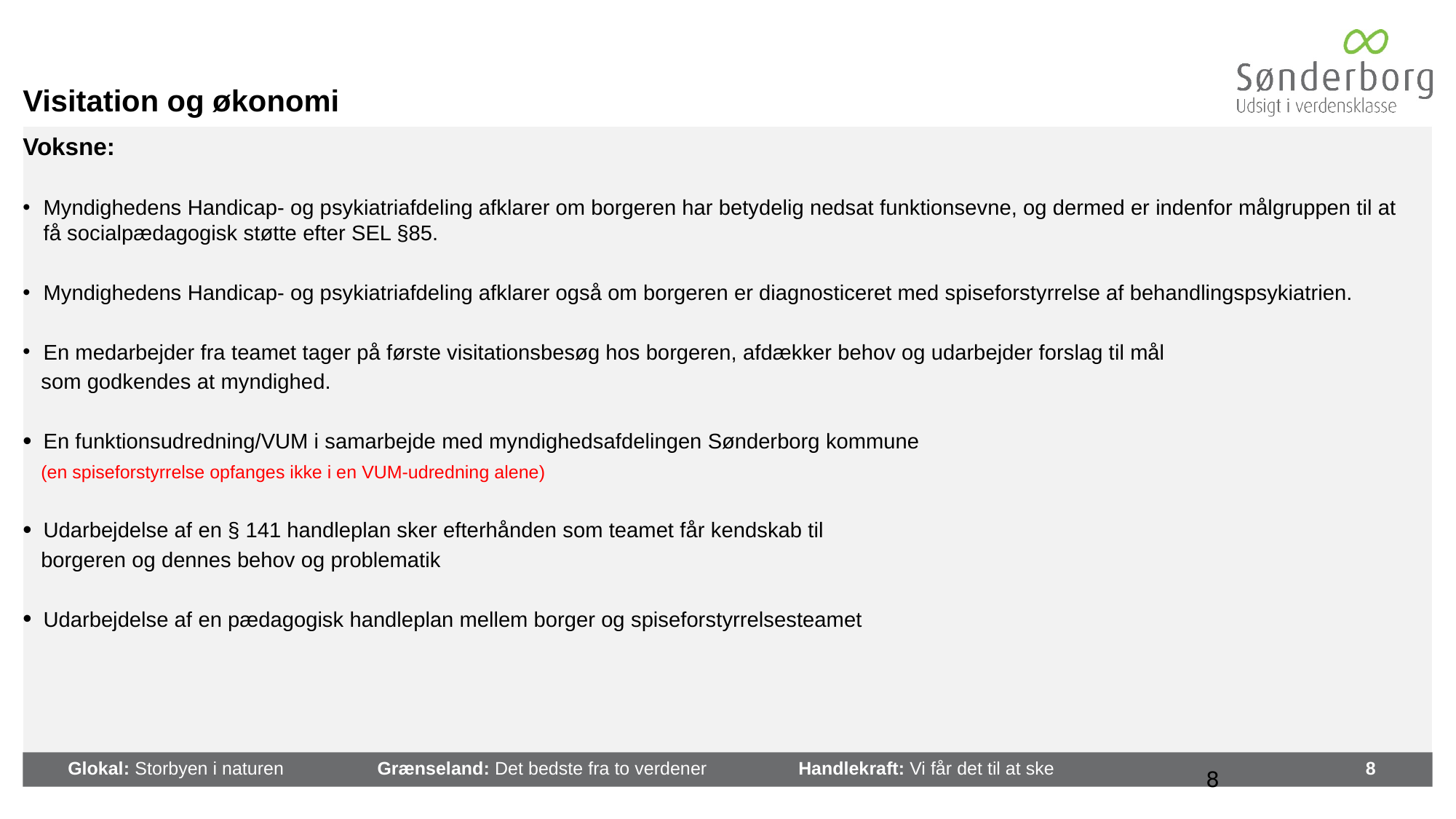

# Visitation og økonomi
Voksne:

Myndighedens Handicap- og psykiatriafdeling afklarer om borgeren har betydelig nedsat funktionsevne, og dermed er indenfor målgruppen til at få socialpædagogisk støtte efter SEL §85.

Myndighedens Handicap- og psykiatriafdeling afklarer også om borgeren er diagnosticeret med spiseforstyrrelse af behandlingspsykiatrien.

En medarbejder fra teamet tager på første visitationsbesøg hos borgeren, afdækker behov og udarbejder forslag til mål
   som godkendes at myndighed.

En funktionsudredning/VUM i samarbejde med myndighedsafdelingen Sønderborg kommune
   (en spiseforstyrrelse opfanges ikke i en VUM-udredning alene)

Udarbejdelse af en § 141 handleplan sker efterhånden som teamet får kendskab til
   borgeren og dennes behov og problematik

Udarbejdelse af en pædagogisk handleplan mellem borger og spiseforstyrrelsesteamet

8